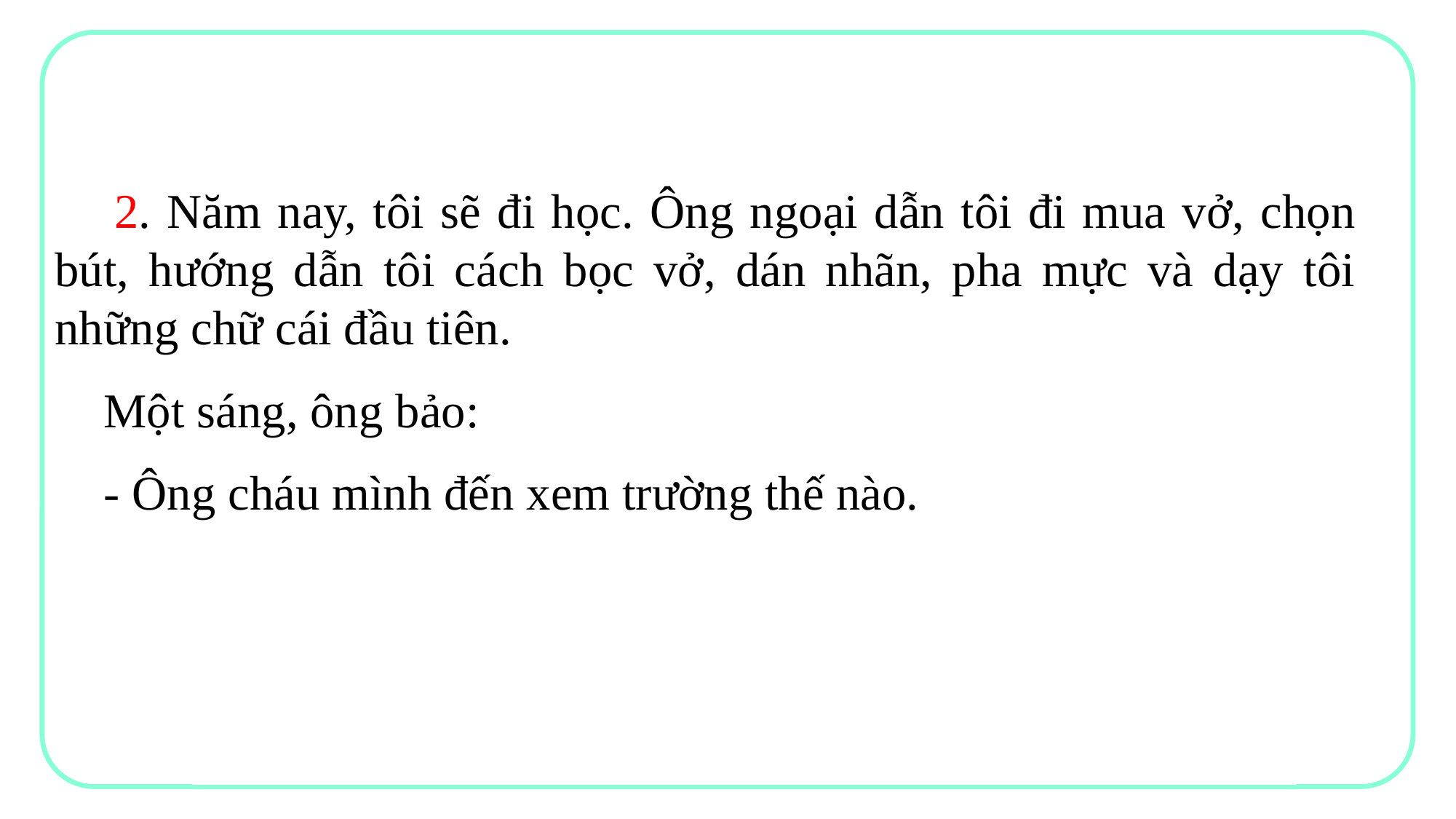

2. Năm nay, tôi sẽ đi học. Ông ngoại dẫn tôi đi mua vở, chọn bút, hướng dẫn tôi cách bọc vở, dán nhãn, pha mực và dạy tôi những chữ cái đầu tiên.
    Một sáng, ông bảo:
    - Ông cháu mình đến xem trường thế nào.